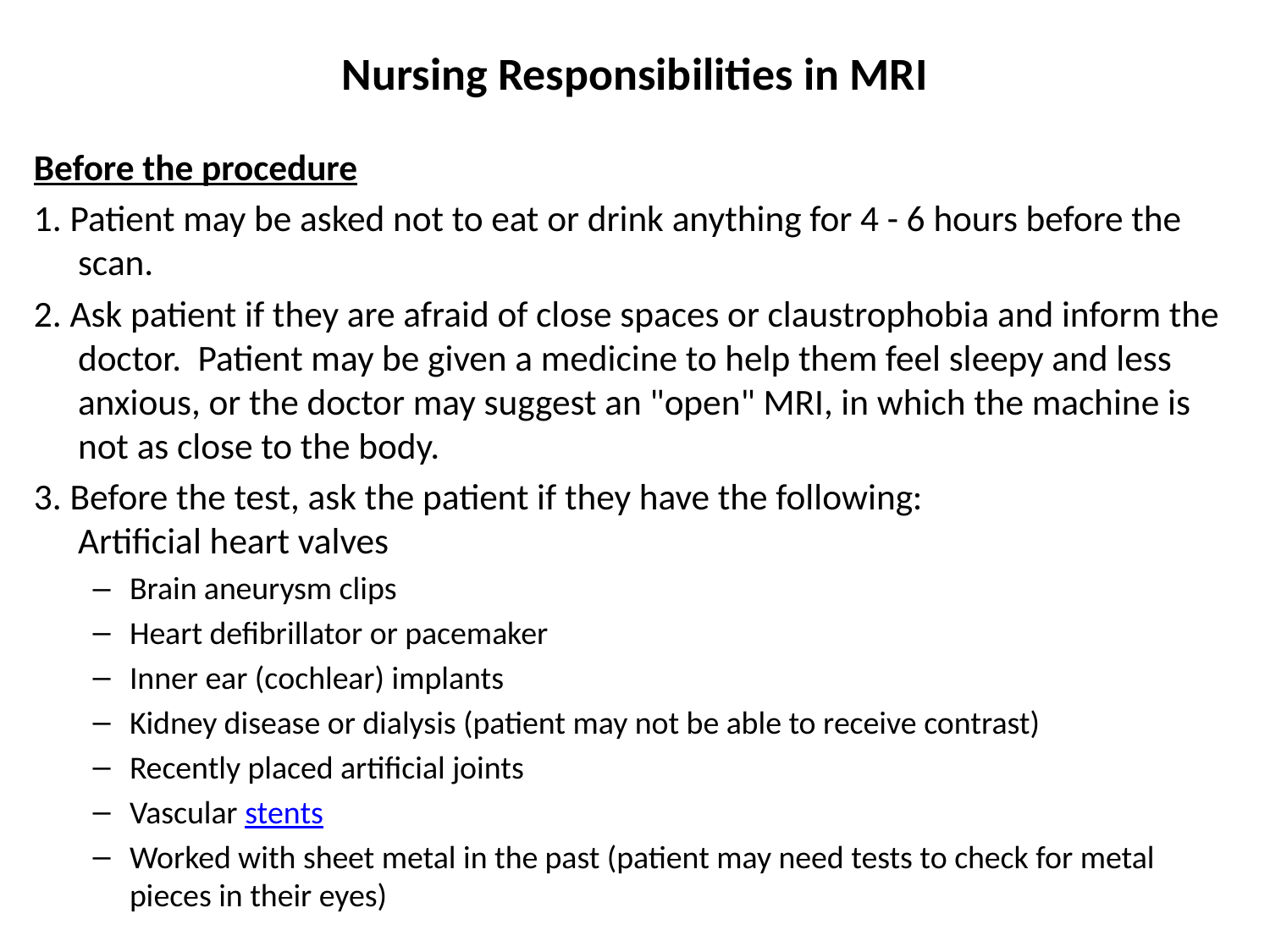

# Nursing Responsibilities in MRI
Before the procedure
1. Patient may be asked not to eat or drink anything for 4 - 6 hours before the scan.
2. Ask patient if they are afraid of close spaces or claustrophobia and inform the doctor.  Patient may be given a medicine to help them feel sleepy and less anxious, or the doctor may suggest an "open" MRI, in which the machine is not as close to the body.
3. Before the test, ask the patient if they have the following:
Artificial heart valves
Brain aneurysm clips
Heart defibrillator or pacemaker
Inner ear (cochlear) implants
Kidney disease or dialysis (patient may not be able to receive contrast)
Recently placed artificial joints
Vascular stents
Worked with sheet metal in the past (patient may need tests to check for metal pieces in their eyes)